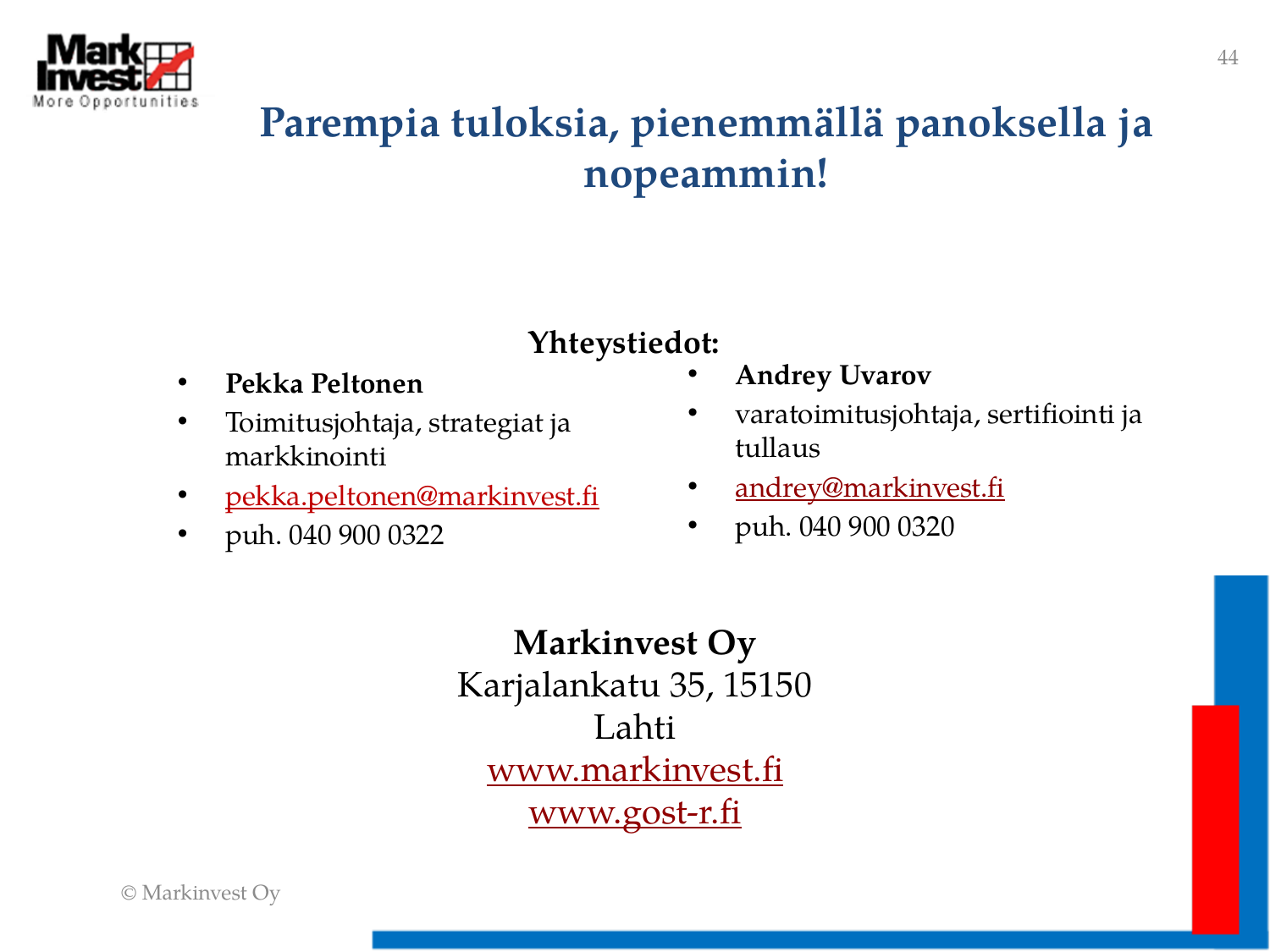

44
# Parempia tuloksia, pienemmällä panoksella ja nopeammin!

Yhteystiedot:

Pekka Peltonen
Toimitusjohtaja, strategiat ja markkinointi
pekka.peltonen@markinvest.fi
puh. 040 900 0322

Andrey Uvarov
varatoimitusjohtaja, sertifiointi ja tullaus
andrey@markinvest.fi
puh. 040 900 0320

Markinvest Oy
Karjalankatu 35, 15150 Lahti
www.markinvest.fi
www.gost-r.fi

© Markinvest Oy